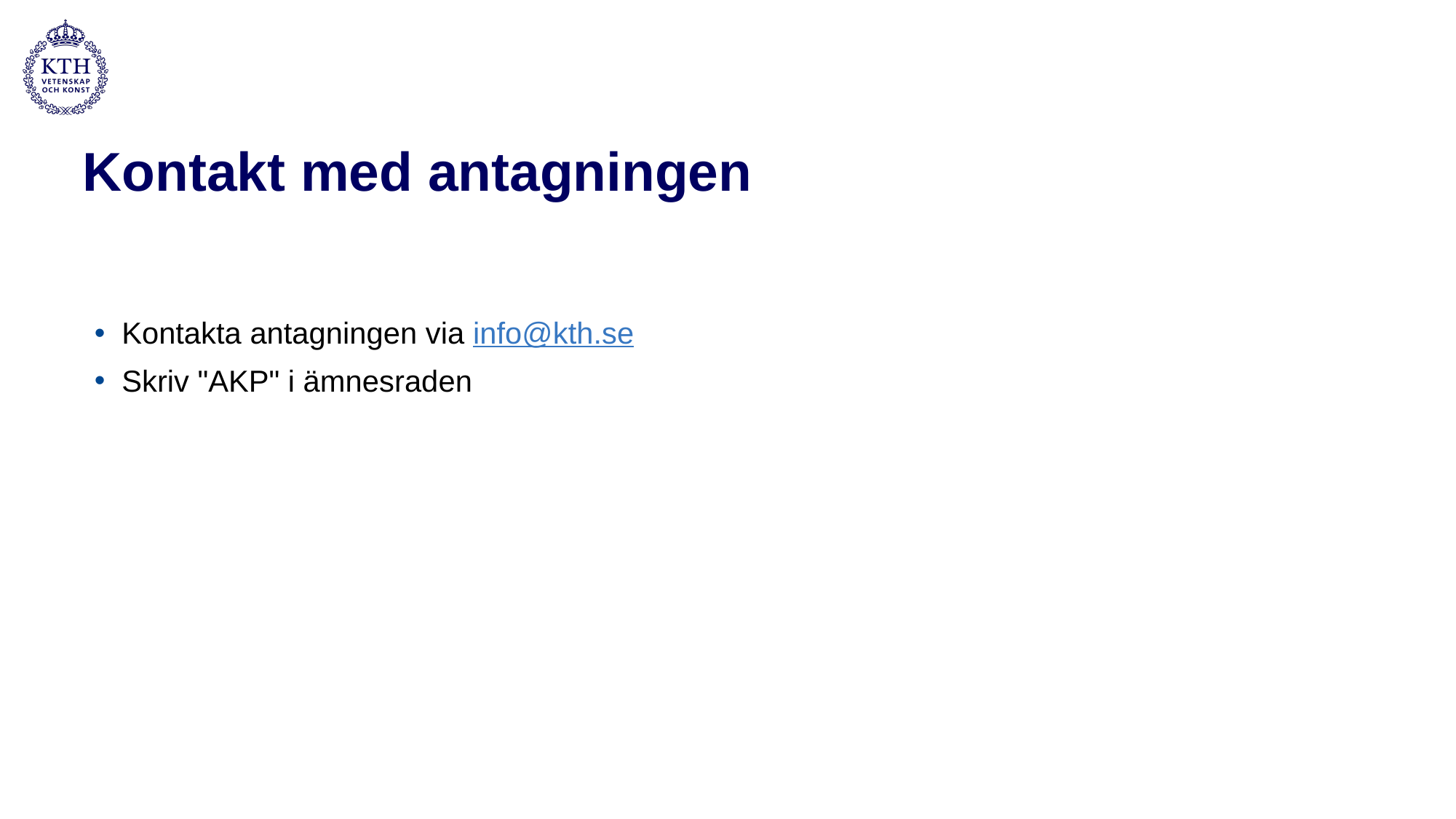

# Kontakt med antagningen

Kontakta antagningen via info@kth.se
Skriv "AKP" i ämnesraden